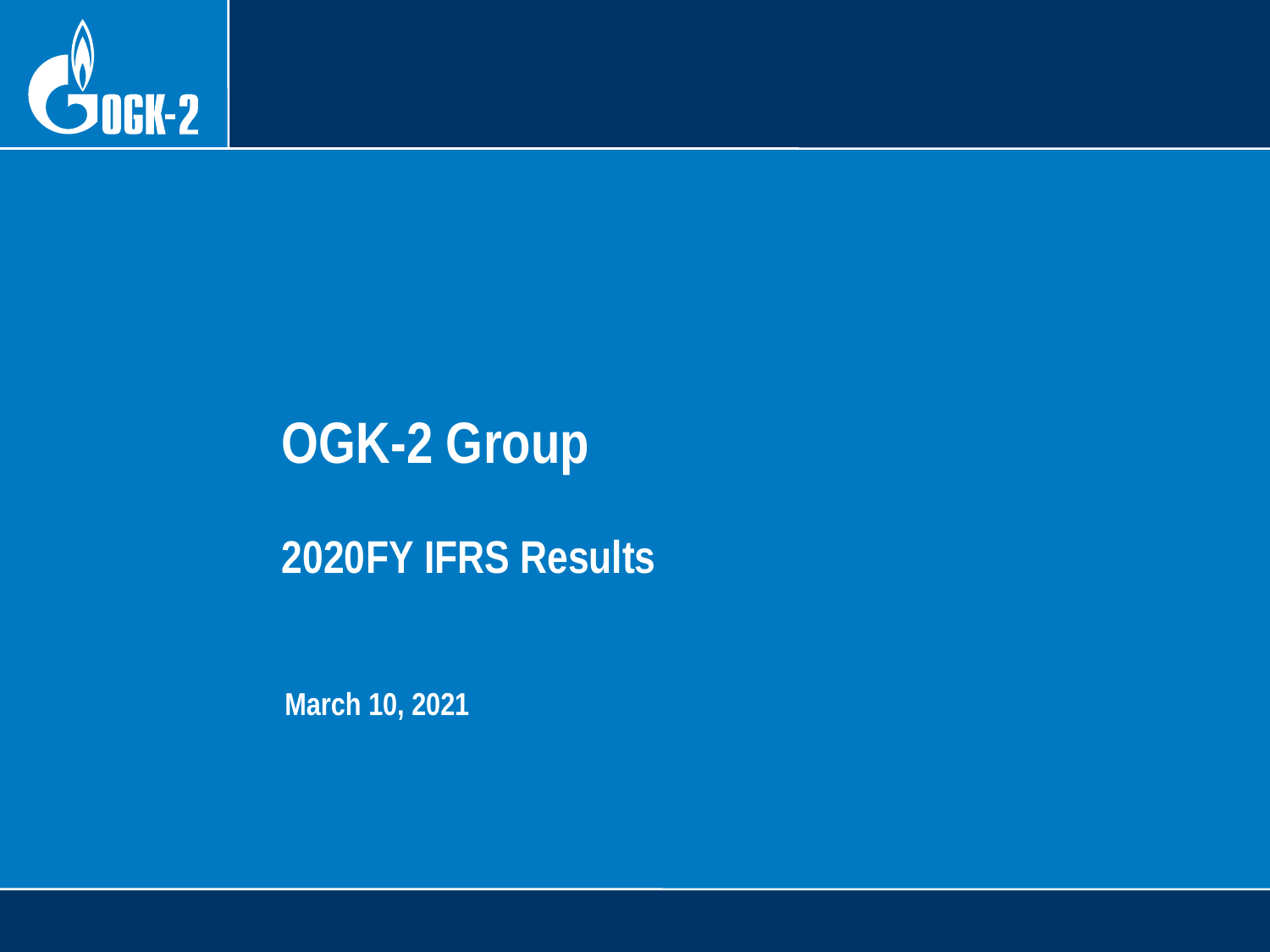

OGK-2 Group
2020FY IFRS Results
March 10, 2021